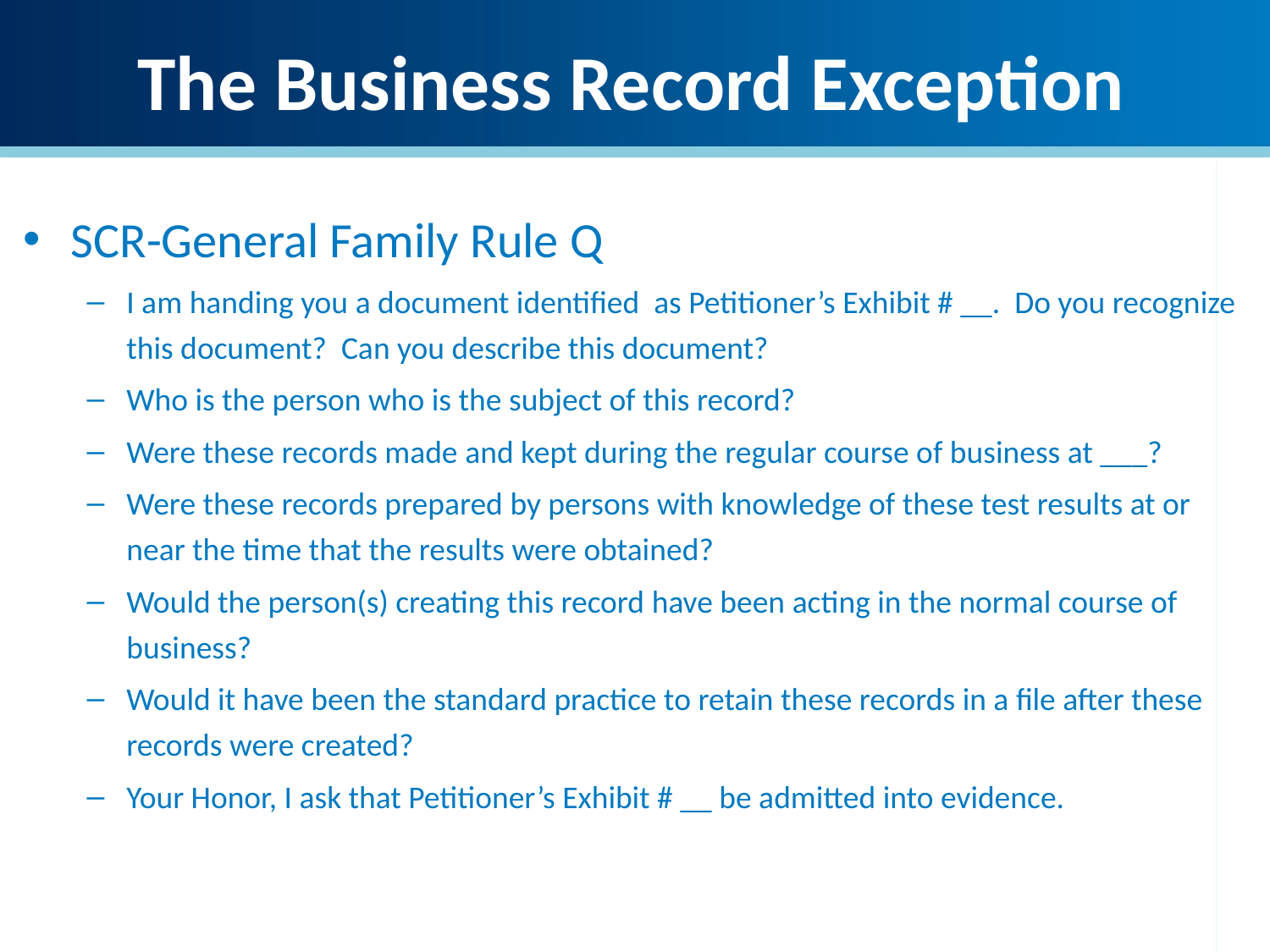

# The Business Record Exception
SCR-General Family Rule Q
I am handing you a document identified  as Petitioner’s Exhibit # __.  Do you recognize this document?  Can you describe this document?
Who is the person who is the subject of this record?
Were these records made and kept during the regular course of business at ___?
Were these records prepared by persons with knowledge of these test results at or near the time that the results were obtained?
Would the person(s) creating this record have been acting in the normal course of business?
Would it have been the standard practice to retain these records in a file after these records were created?
Your Honor, I ask that Petitioner’s Exhibit # __ be admitted into evidence.